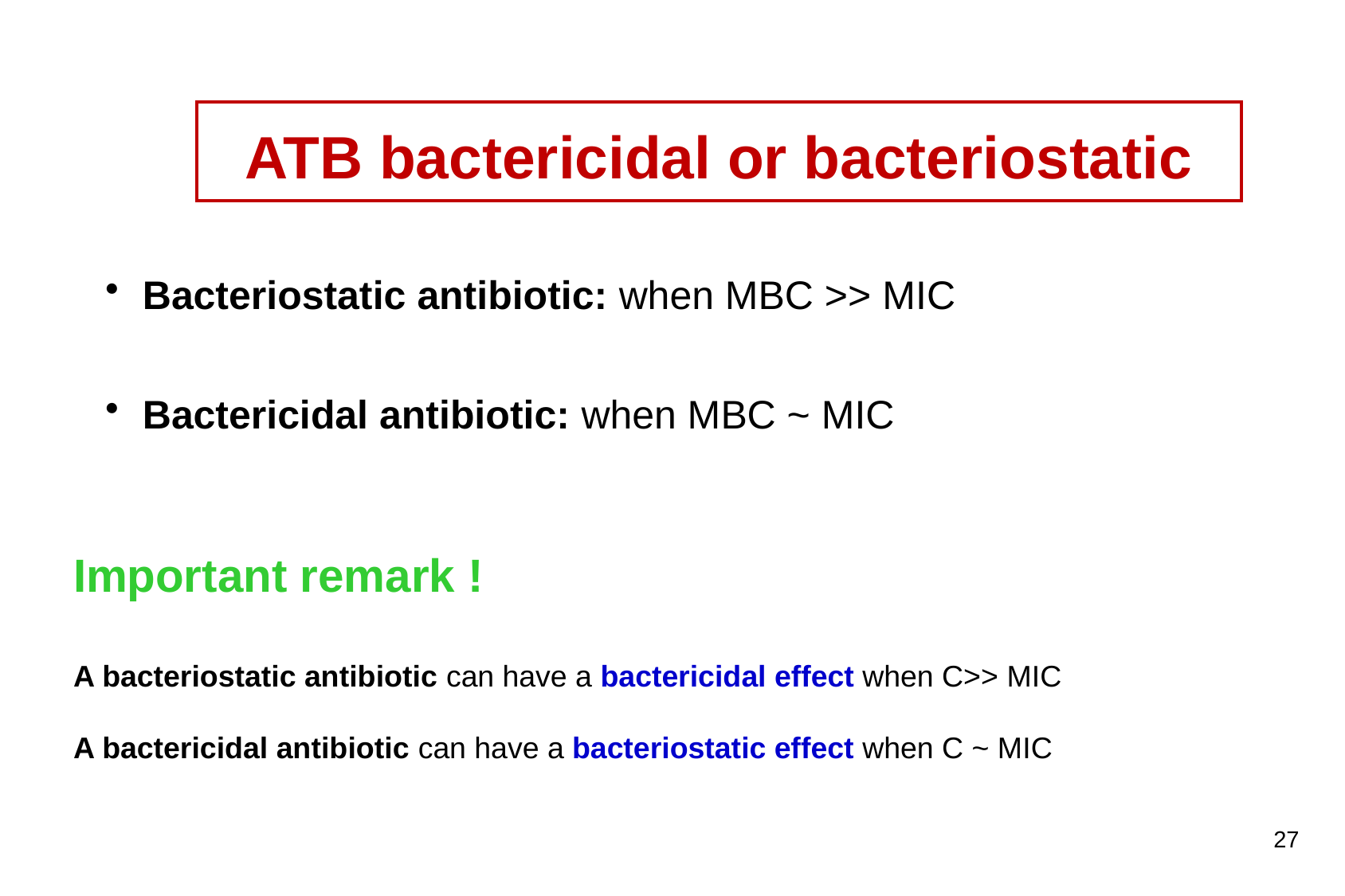

ATB bactericidal or bacteriostatic
Bacteriostatic antibiotic: when MBC >> MIC

Bactericidal antibiotic: when MBC ~ MIC
Important remark !

A bacteriostatic antibiotic can have a bactericidal effect when C>> MIC

A bactericidal antibiotic can have a bacteriostatic effect when C ~ MIC

27